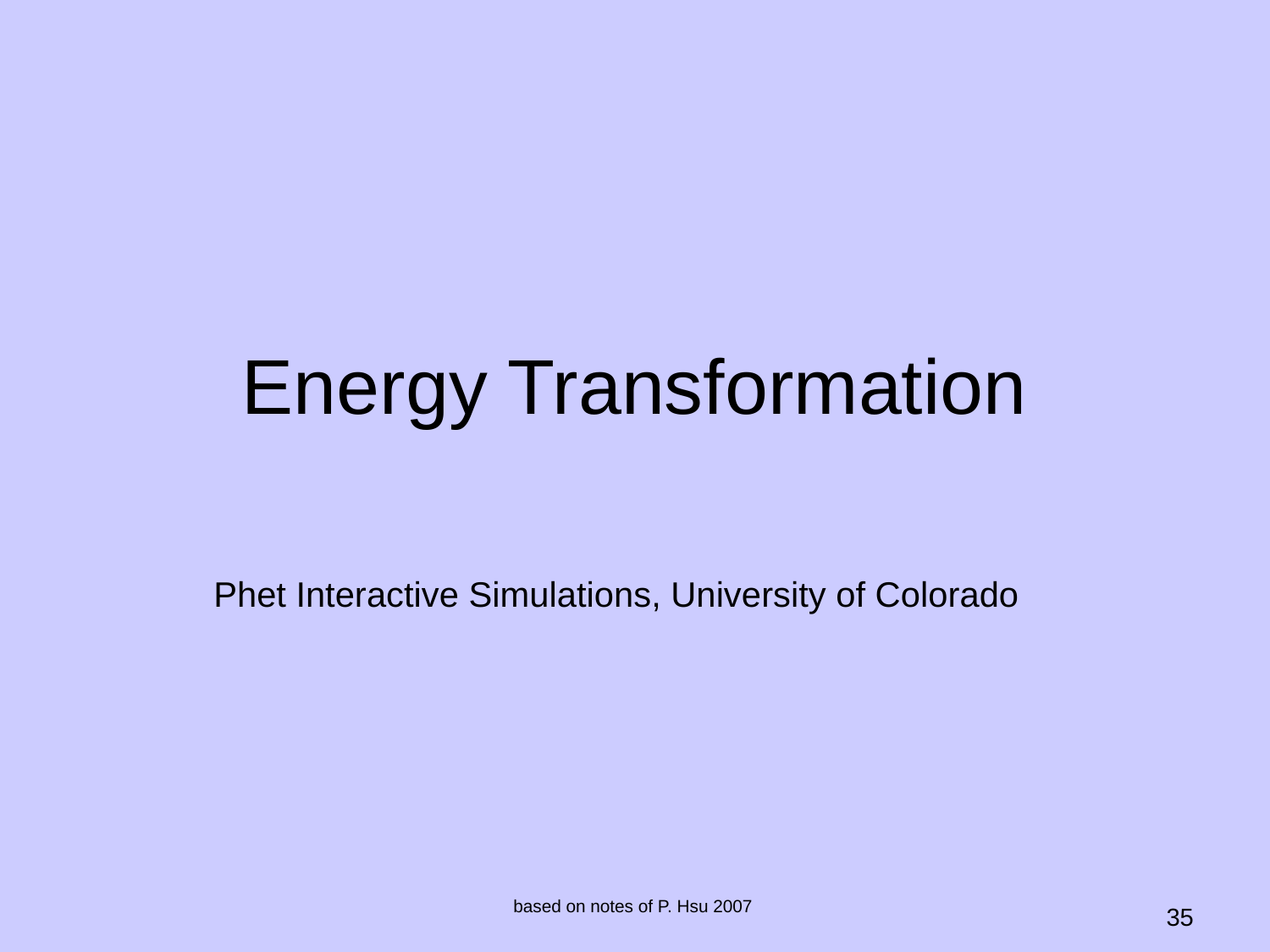

# Energy Transformation
Phet Interactive Simulations, University of Colorado
based on notes of P. Hsu 2007
35